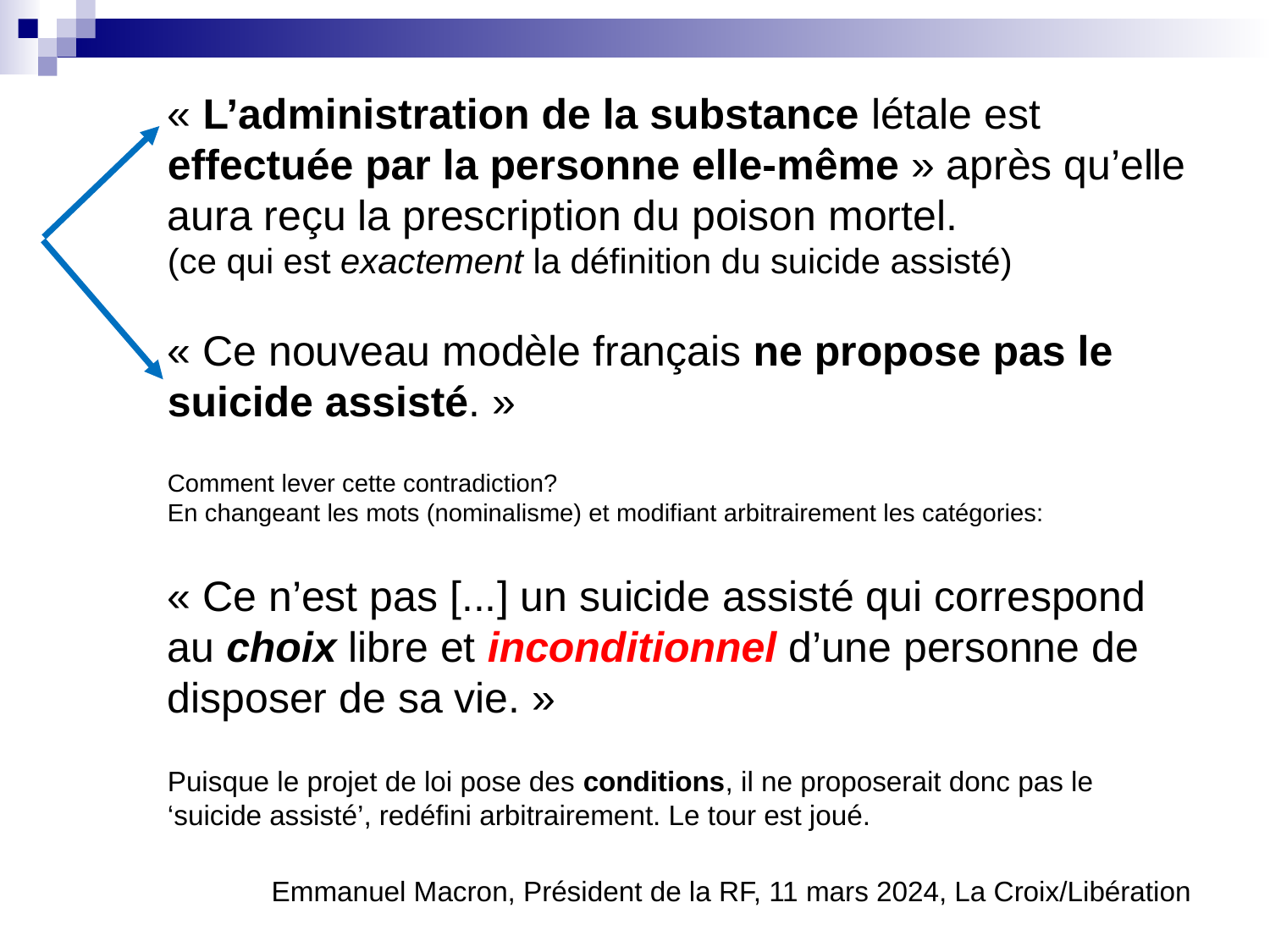

« L’administration de la substance létale est effectuée par la personne elle-même » après qu’elle aura reçu la prescription du poison mortel.
(ce qui est exactement la définition du suicide assisté)

« Ce nouveau modèle français ne propose pas le suicide assisté. »

Comment lever cette contradiction?
En changeant les mots (nominalisme) et modifiant arbitrairement les catégories:

« Ce n’est pas [...] un suicide assisté qui correspond au choix libre et inconditionnel d’une personne de disposer de sa vie. »

Puisque le projet de loi pose des conditions, il ne proposerait donc pas le ‘suicide assisté’, redéfini arbitrairement. Le tour est joué.

Emmanuel Macron, Président de la RF, 11 mars 2024, La Croix/Libération